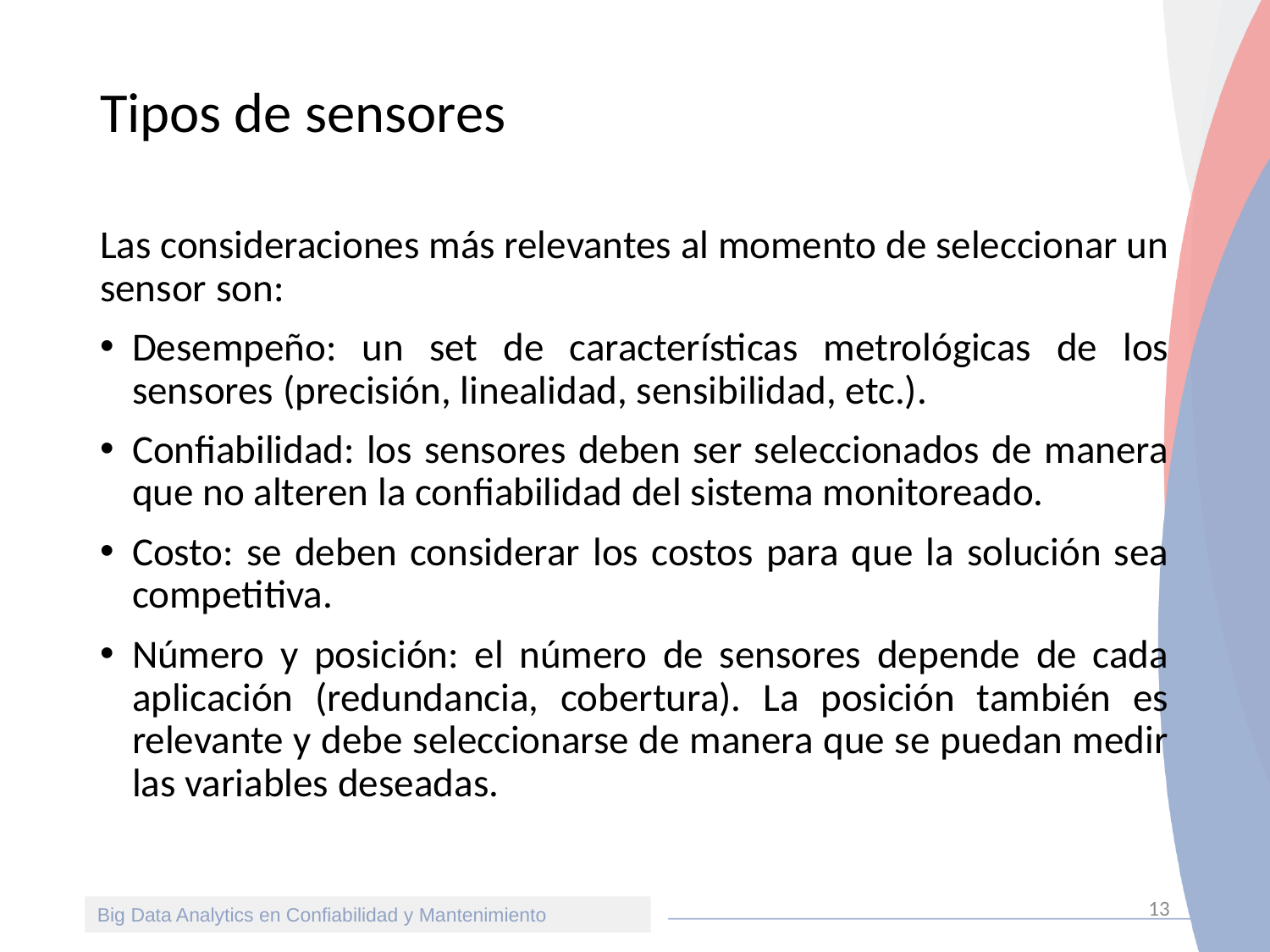

# Tipos de sensores
Las consideraciones más relevantes al momento de seleccionar un sensor son:
Desempeño: un set de características metrológicas de los sensores (precisión, linealidad, sensibilidad, etc.).
Confiabilidad: los sensores deben ser seleccionados de manera que no alteren la confiabilidad del sistema monitoreado.
Costo: se deben considerar los costos para que la solución sea competitiva.
Número y posición: el número de sensores depende de cada aplicación (redundancia, cobertura). La posición también es relevante y debe seleccionarse de manera que se puedan medir las variables deseadas.

13